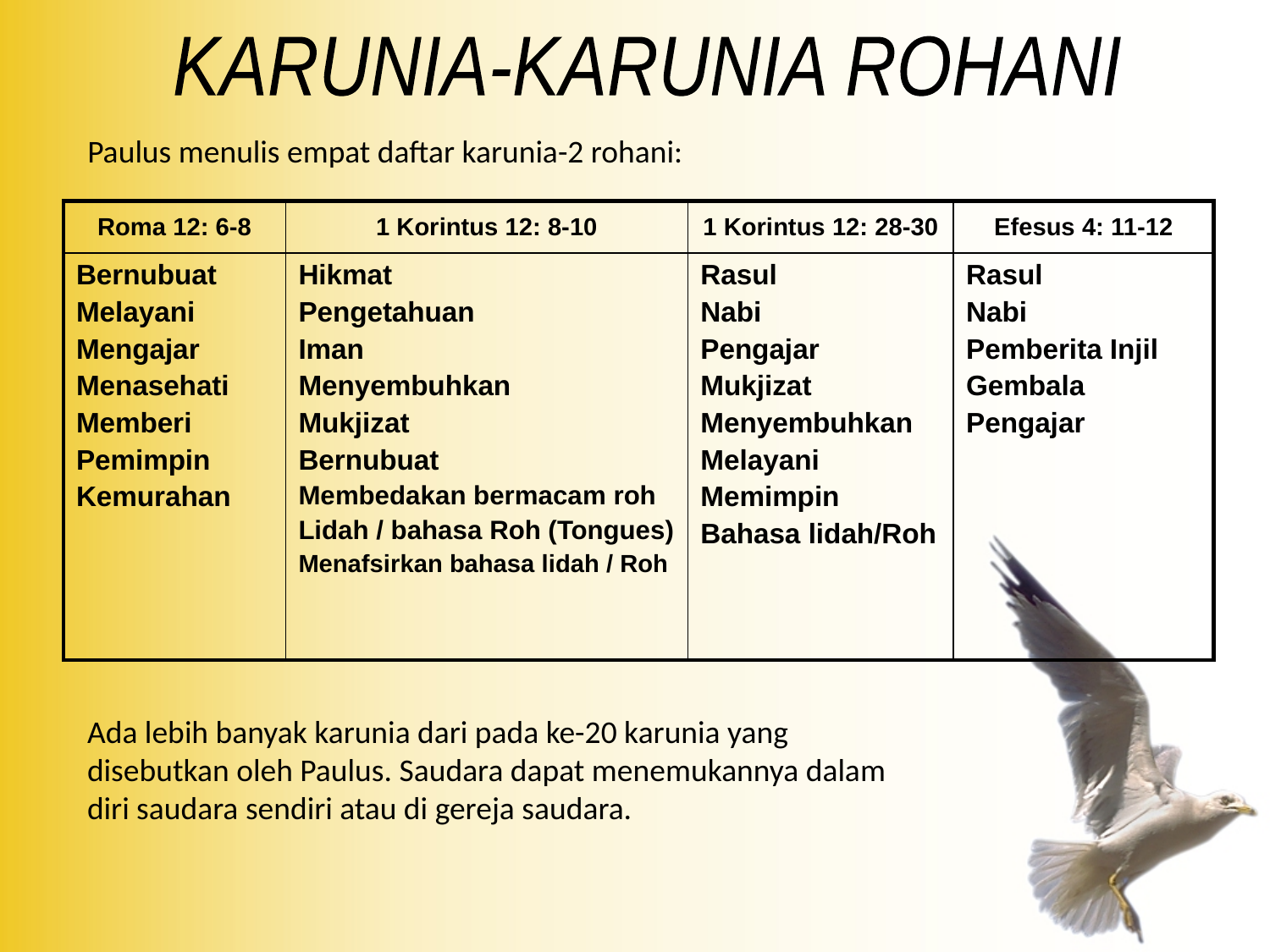

KARUNIA-KARUNIA ROHANI
Paulus menulis empat daftar karunia-2 rohani:
| Roma 12: 6-8 | 1 Korintus 12: 8-10 | 1 Korintus 12: 28-30 | Efesus 4: 11-12 |
| --- | --- | --- | --- |
| Bernubuat Melayani Mengajar Menasehati Memberi Pemimpin Kemurahan | Hikmat Pengetahuan Iman Menyembuhkan Mukjizat Bernubuat Membedakan bermacam roh Lidah / bahasa Roh (Tongues) Menafsirkan bahasa lidah / Roh | Rasul Nabi Pengajar Mukjizat Menyembuhkan Melayani Memimpin Bahasa lidah/Roh | Rasul Nabi Pemberita Injil Gembala Pengajar |
Ada lebih banyak karunia dari pada ke-20 karunia yang disebutkan oleh Paulus. Saudara dapat menemukannya dalam diri saudara sendiri atau di gereja saudara.